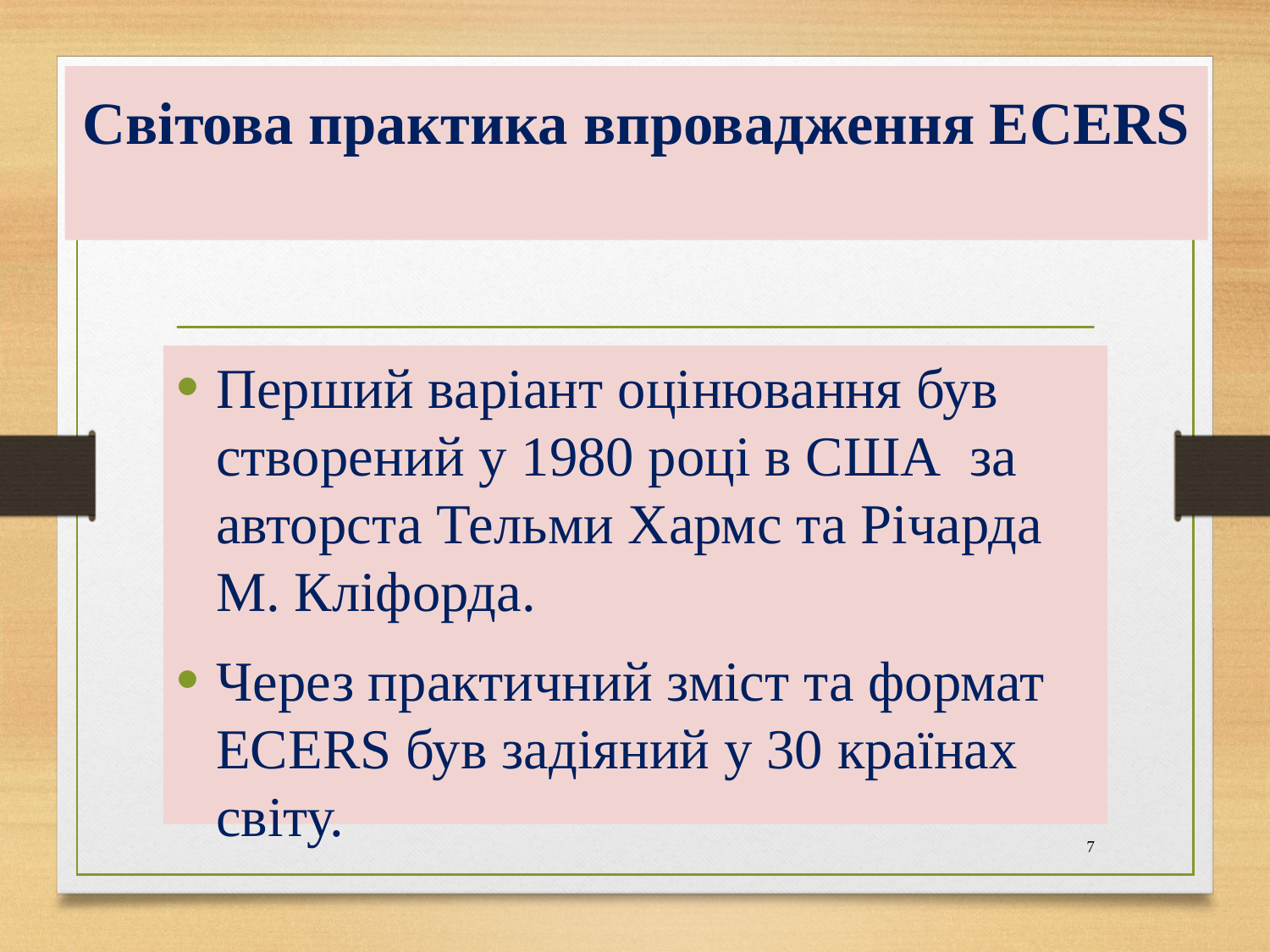

# Світова практика впровадження ECERS
Перший варіант оцінювання був створений у 1980 році в США  за авторста Тельми Хармс та Річарда М. Кліфорда.
Через практичний зміст та формат ECERS був задіяний у 30 країнах світу.
7